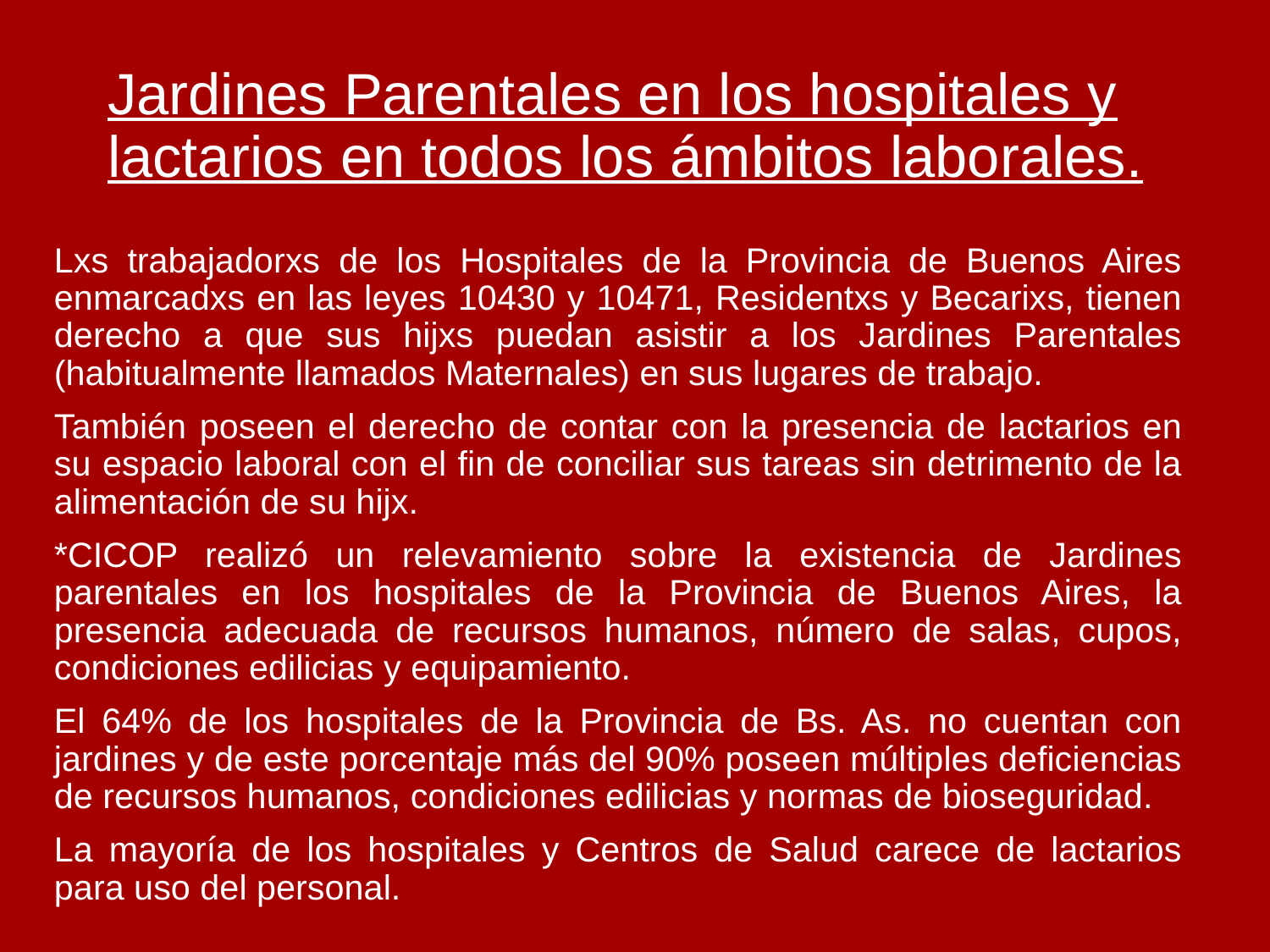

# Jardines Parentales en los hospitales y lactarios en todos los ámbitos laborales.
Lxs trabajadorxs de los Hospitales de la Provincia de Buenos Aires enmarcadxs en las leyes 10430 y 10471, Residentxs y Becarixs, tienen derecho a que sus hijxs puedan asistir a los Jardines Parentales (habitualmente llamados Maternales) en sus lugares de trabajo.
También poseen el derecho de contar con la presencia de lactarios en su espacio laboral con el fin de conciliar sus tareas sin detrimento de la alimentación de su hijx.
*CICOP realizó un relevamiento sobre la existencia de Jardines parentales en los hospitales de la Provincia de Buenos Aires, la presencia adecuada de recursos humanos, número de salas, cupos, condiciones edilicias y equipamiento.
El 64% de los hospitales de la Provincia de Bs. As. no cuentan con jardines y de este porcentaje más del 90% poseen múltiples deficiencias de recursos humanos, condiciones edilicias y normas de bioseguridad.
La mayoría de los hospitales y Centros de Salud carece de lactarios para uso del personal.